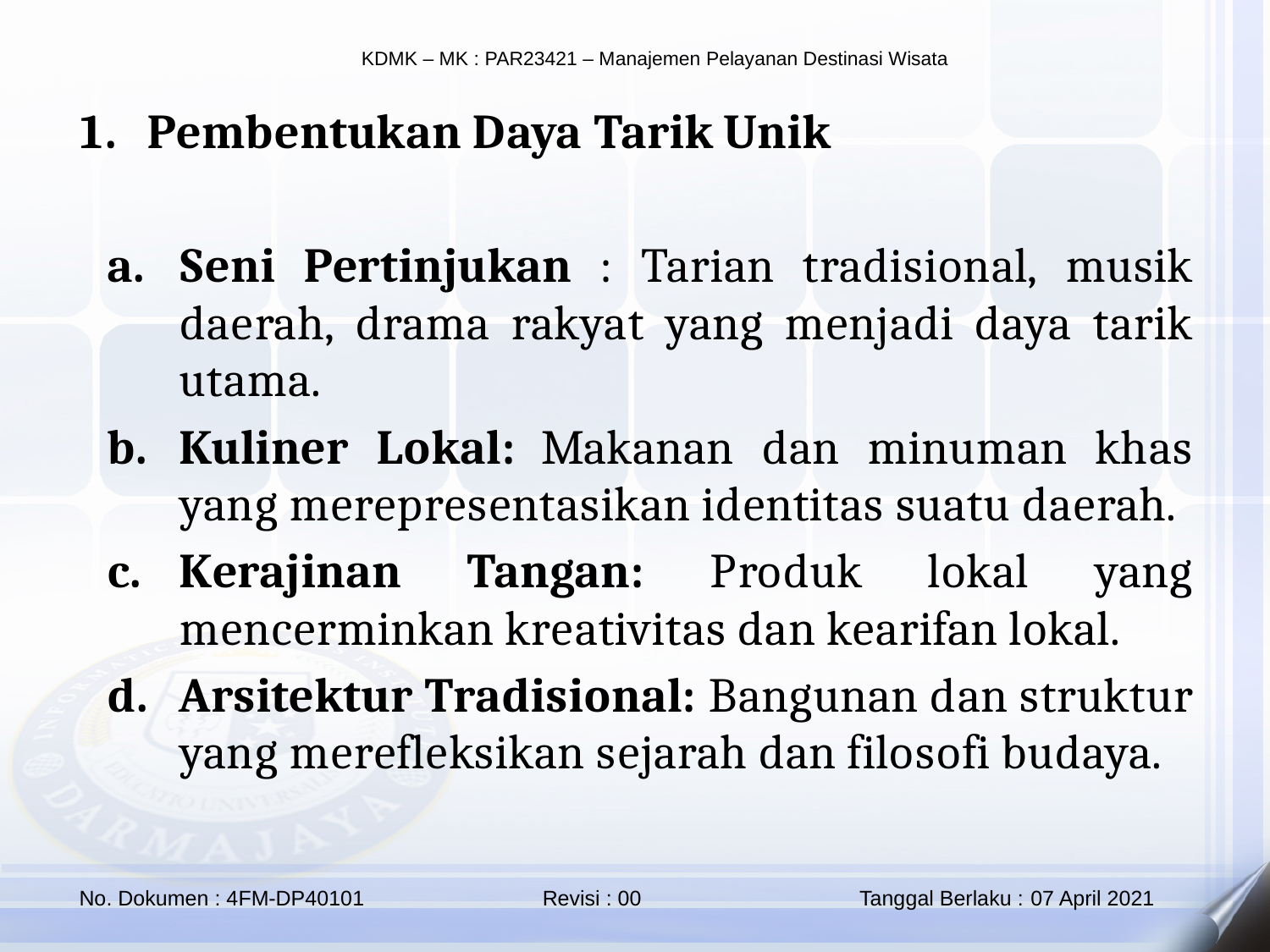

Pembentukan Daya Tarik Unik

Seni Pertinjukan : Tarian tradisional, musik daerah, drama rakyat yang menjadi daya tarik utama.
Kuliner Lokal: Makanan dan minuman khas yang merepresentasikan identitas suatu daerah.
Kerajinan Tangan: Produk lokal yang mencerminkan kreativitas dan kearifan lokal.
Arsitektur Tradisional: Bangunan dan struktur yang merefleksikan sejarah dan filosofi budaya.